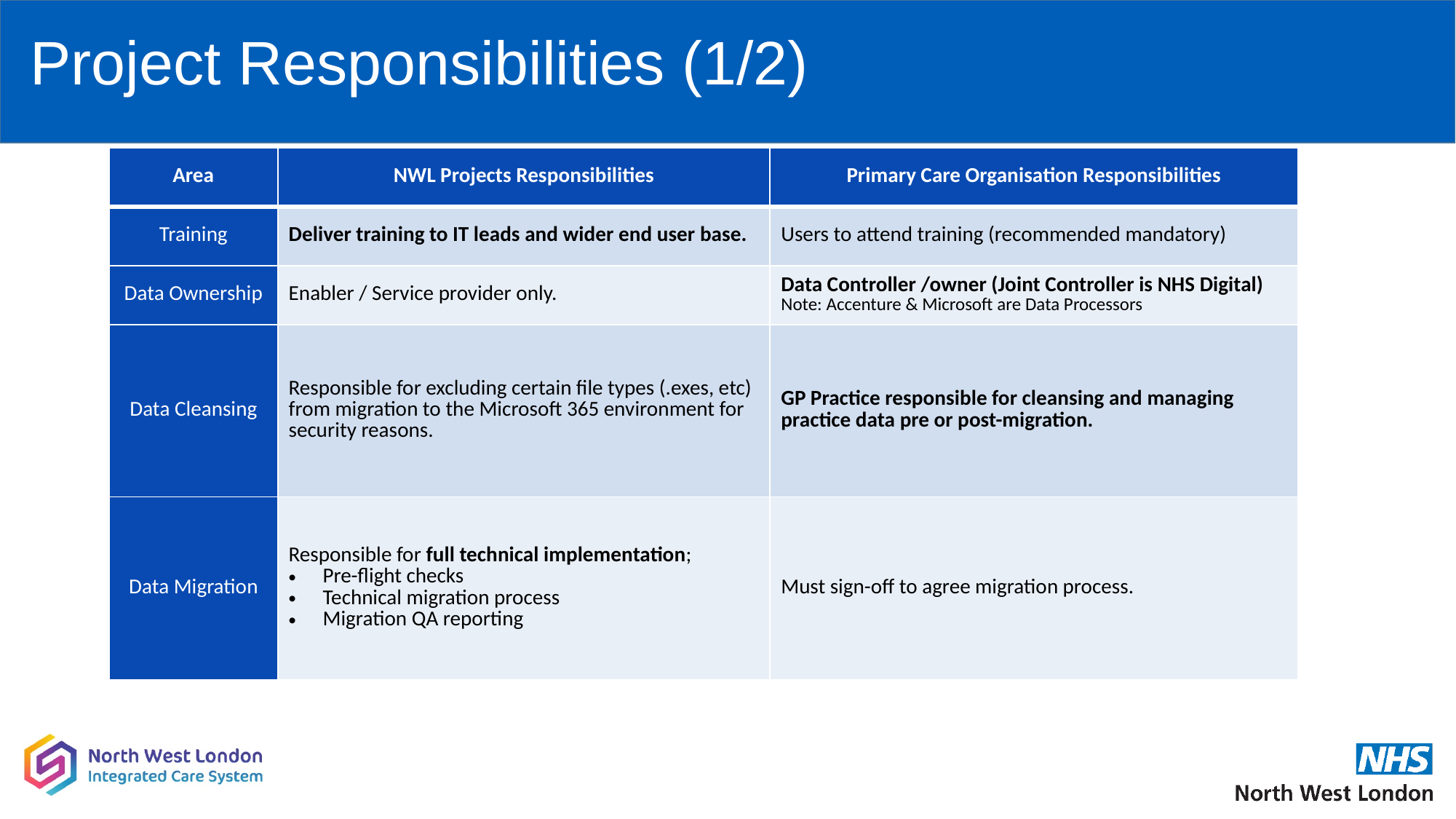

# Project Responsibilities (1/2)
| Area | NWL Projects Responsibilities | Primary Care Organisation Responsibilities |
| --- | --- | --- |
| Training | Deliver training to IT leads and wider end user base. | Users to attend training (recommended mandatory) |
| Data Ownership | Enabler / Service provider only. | Data Controller /owner (Joint Controller is NHS Digital) Note: Accenture & Microsoft are Data Processors |
| Data Cleansing | Responsible for excluding certain file types (.exes, etc) from migration to the Microsoft 365 environment for security reasons. | GP Practice responsible for cleansing and managing practice data pre or post-migration. |
| Data Migration | Responsible for full technical implementation; Pre-flight checks Technical migration process Migration QA reporting | Must sign-off to agree migration process. |